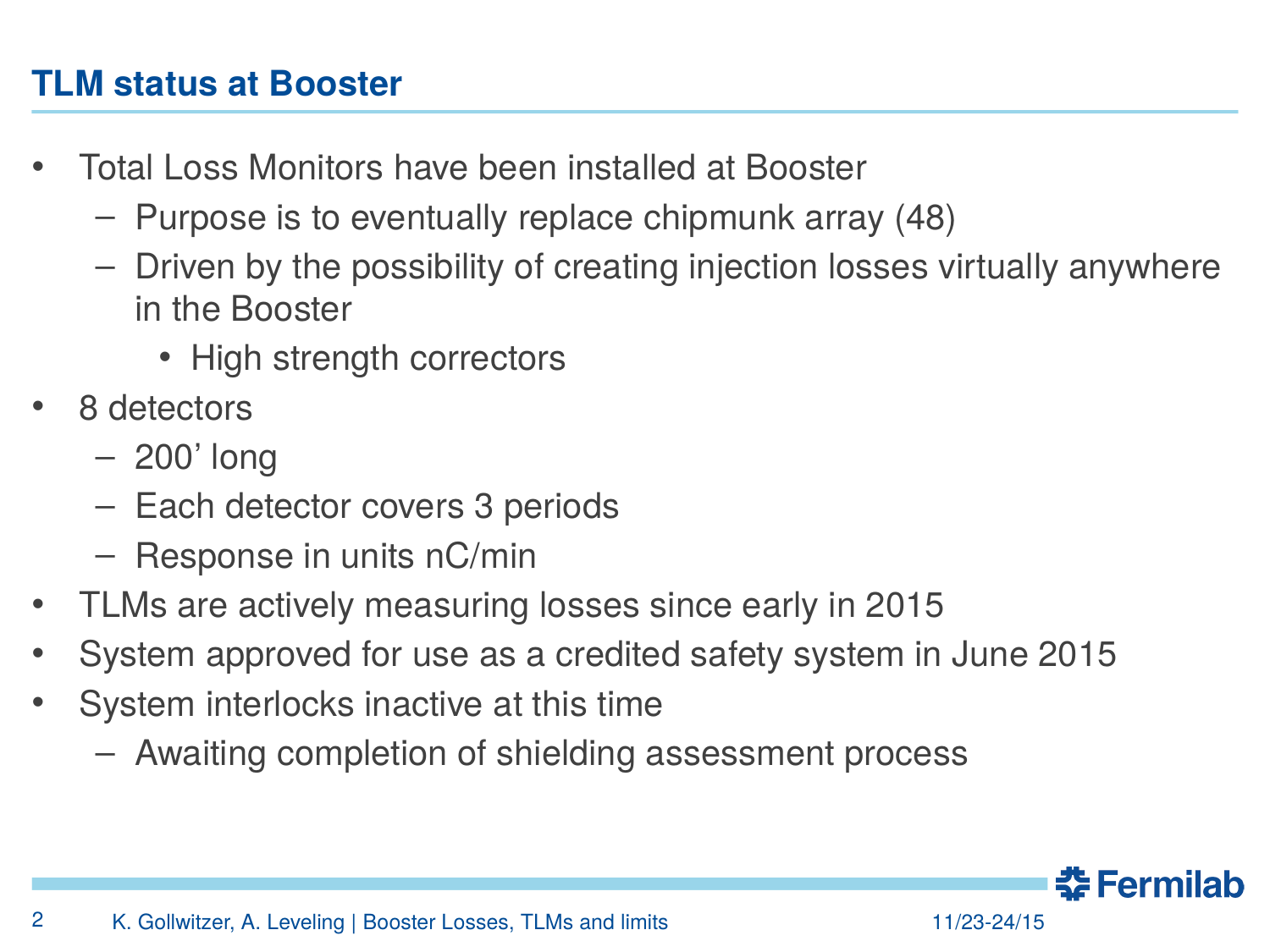

# TLM status at Booster
Total Loss Monitors have been installed at Booster
Purpose is to eventually replace chipmunk array (48)
Driven by the possibility of creating injection losses virtually anywhere in the Booster
High strength correctors
8 detectors
200’ long
Each detector covers 3 periods
Response in units nC/min
TLMs are actively measuring losses since early in 2015
System approved for use as a credited safety system in June 2015
System interlocks inactive at this time
Awaiting completion of shielding assessment process
2
K. Gollwitzer, A. Leveling | Booster Losses, TLMs and limits
11/23-24/15